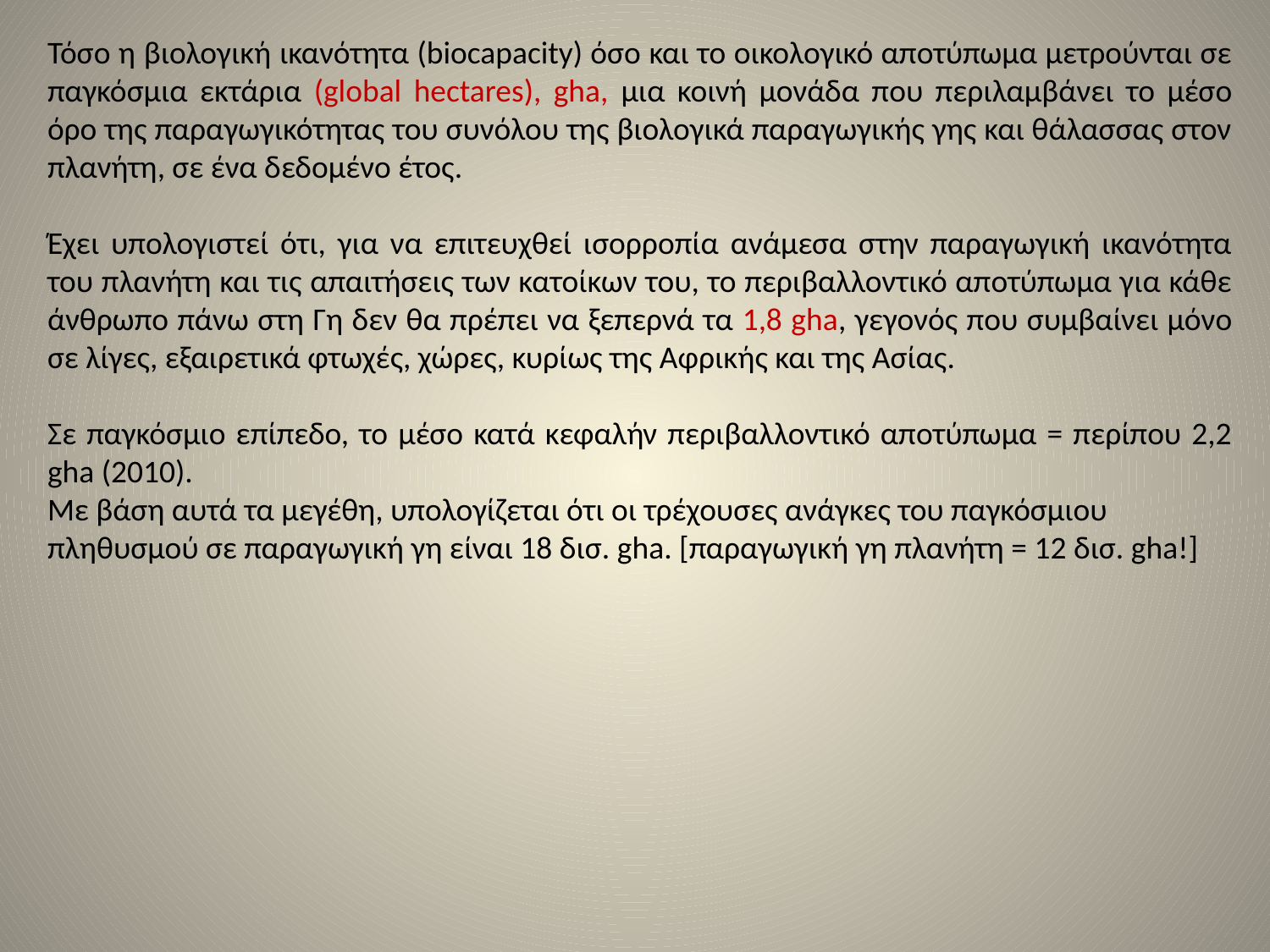

Τόσο η βιολογική ικανότητα (biocapacity) όσο και το οικολογικό αποτύπωμα μετρούνται σε παγκόσμια εκτάρια (global hectares), gha, μια κοινή μονάδα που περιλαμβάνει το μέσο όρο της παραγωγικότητας του συνόλου της βιολογικά παραγωγικής γης και θάλασσας στον πλανήτη, σε ένα δεδομένο έτος.

Έχει υπολογιστεί ότι, για να επιτευχθεί ισορροπία ανάμεσα στην παραγωγική ικανότητα του πλανήτη και τις απαιτήσεις των κατοίκων του, το περιβαλλοντικό αποτύπωμα για κάθε άνθρωπο πάνω στη Γη δεν θα πρέπει να ξεπερνά τα 1,8 gha, γεγονός που συμβαίνει μόνο σε λίγες, εξαιρετικά φτωχές, χώρες, κυρίως της Αφρικής και της Ασίας.

Σε παγκόσμιο επίπεδο, το μέσο κατά κεφαλήν περιβαλλοντικό αποτύπωμα = περίπου 2,2 gha (2010).
Με βάση αυτά τα μεγέθη, υπολογίζεται ότι οι τρέχουσες ανάγκες του παγκόσμιου
πληθυσμού σε παραγωγική γη είναι 18 δισ. gha. [παραγωγική γη πλανήτη = 12 δισ. gha!]